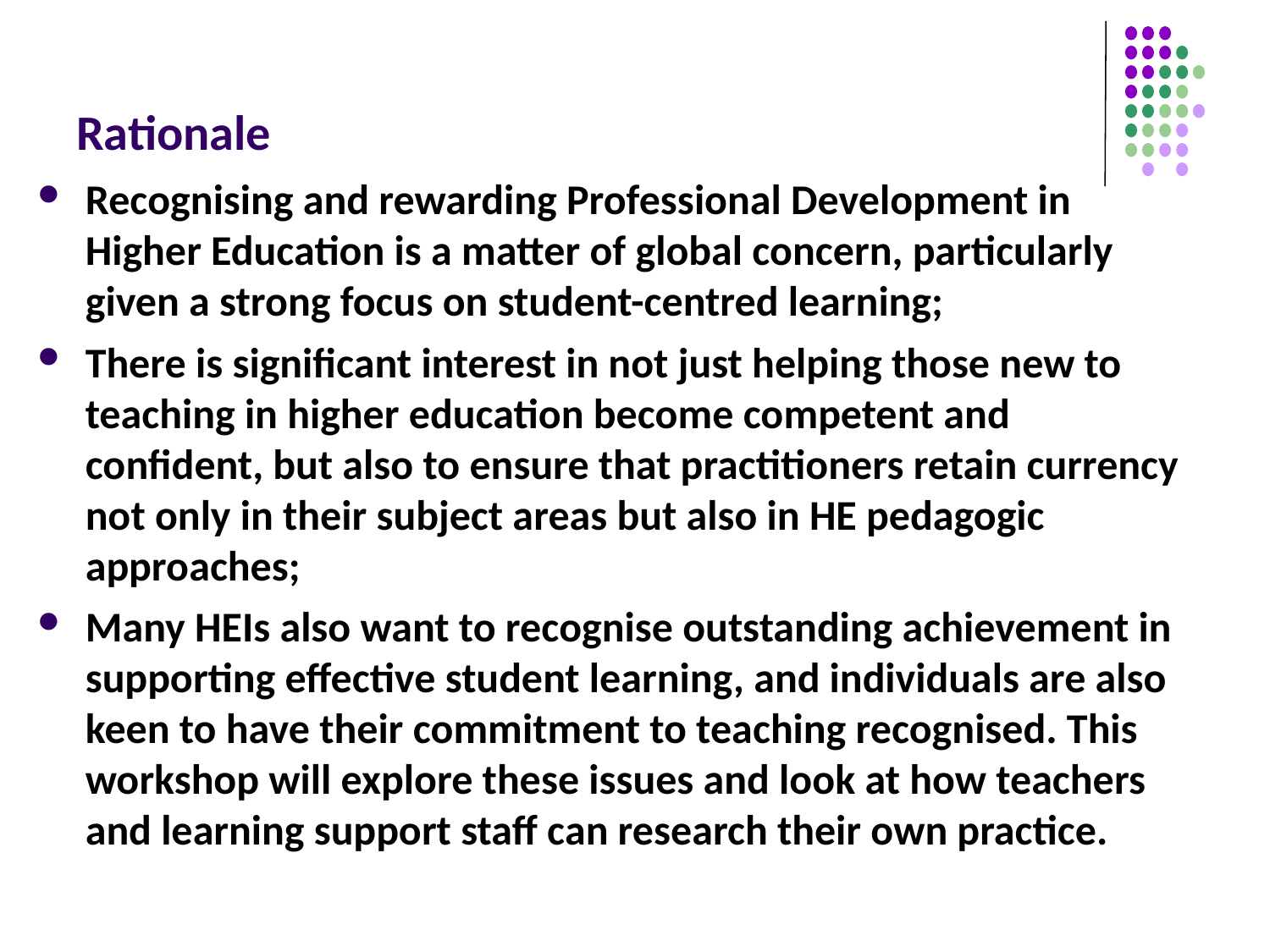

# Rationale
Recognising and rewarding Professional Development in Higher Education is a matter of global concern, particularly given a strong focus on student-centred learning;
There is significant interest in not just helping those new to teaching in higher education become competent and confident, but also to ensure that practitioners retain currency not only in their subject areas but also in HE pedagogic approaches;
Many HEIs also want to recognise outstanding achievement in supporting effective student learning, and individuals are also keen to have their commitment to teaching recognised. This workshop will explore these issues and look at how teachers and learning support staff can research their own practice.